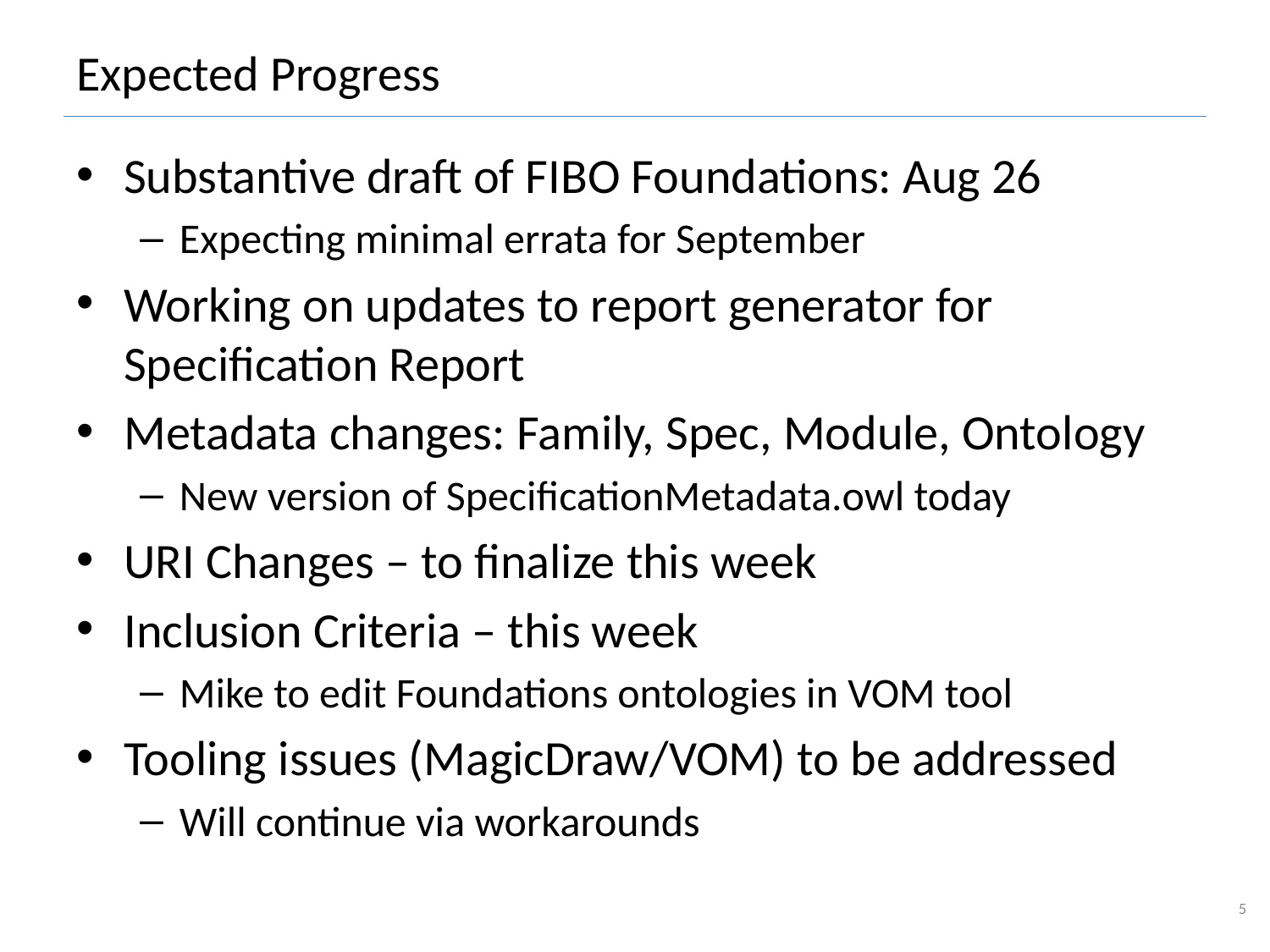

# Expected Progress
Substantive draft of FIBO Foundations: Aug 26
Expecting minimal errata for September
Working on updates to report generator for Specification Report
Metadata changes: Family, Spec, Module, Ontology
New version of SpecificationMetadata.owl today
URI Changes – to finalize this week
Inclusion Criteria – this week
Mike to edit Foundations ontologies in VOM tool
Tooling issues (MagicDraw/VOM) to be addressed
Will continue via workarounds
5